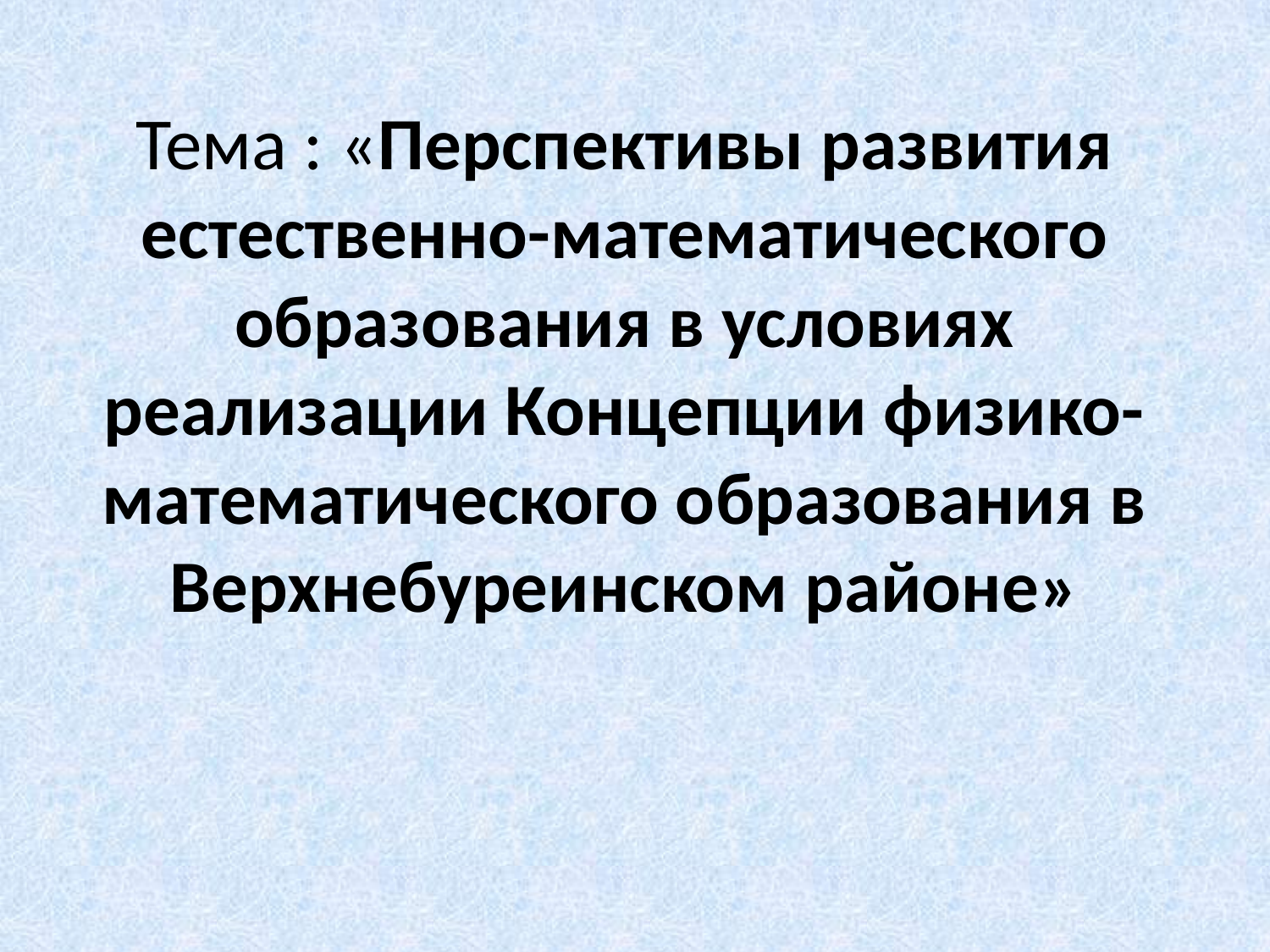

# Тема : «Перспективы развития естественно-математического образования в условиях реализации Концепции физико- математического образования в Верхнебуреинском районе»